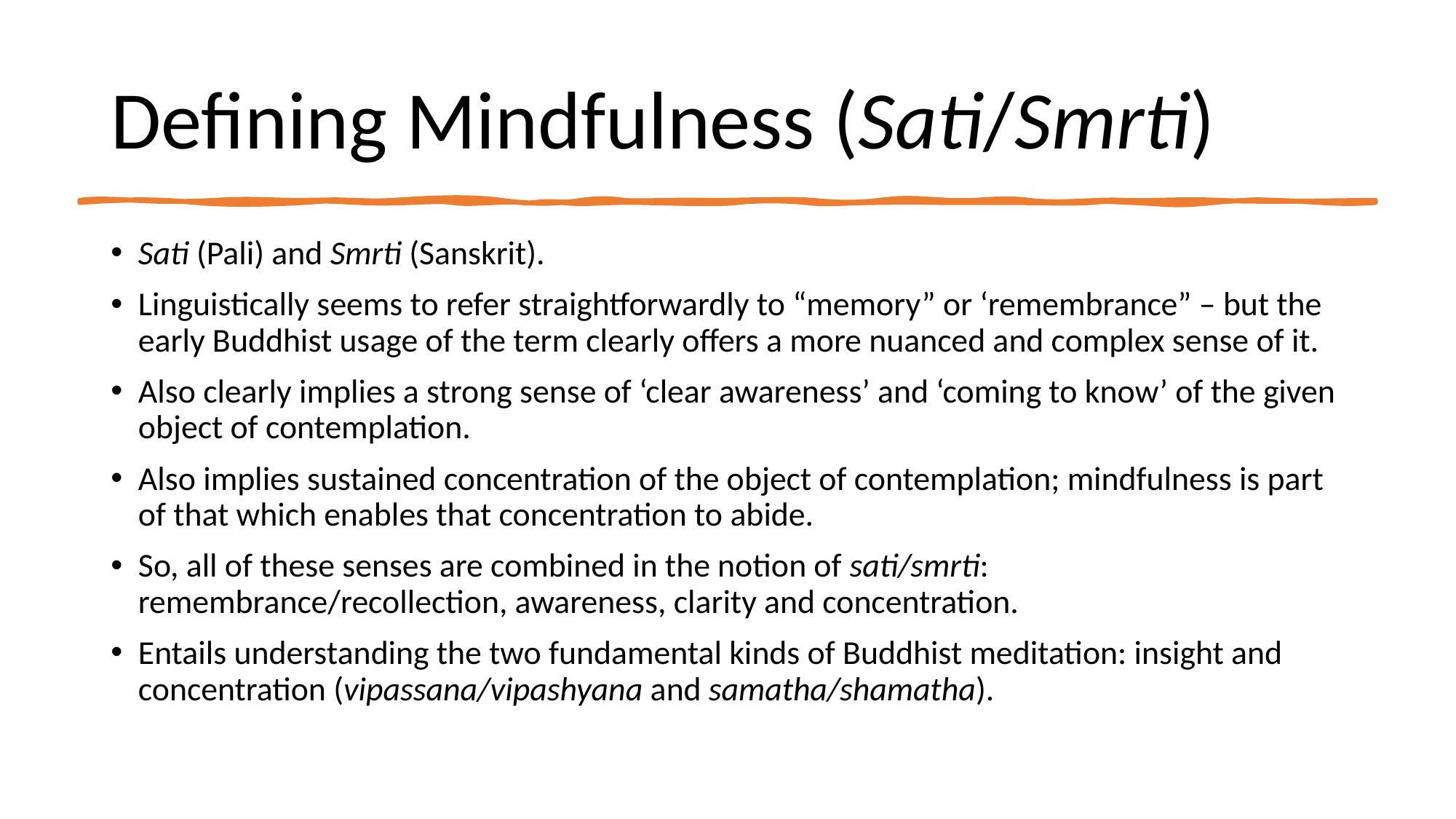

# Defining Mindfulness (Sati/Smrti)

Sati (Pali) and Smrti (Sanskrit).
Linguistically seems to refer straightforwardly to “memory” or ‘remembrance” – but the early Buddhist usage of the term clearly offers a more nuanced and complex sense of it.
Also clearly implies a strong sense of ‘clear awareness’ and ‘coming to know’ of the given object of contemplation.
Also implies sustained concentration of the object of contemplation; mindfulness is part of that which enables that concentration to abide.
So, all of these senses are combined in the notion of sati/smrti: remembrance/recollection, awareness, clarity and concentration.
Entails understanding the two fundamental kinds of Buddhist meditation: insight and concentration (vipassana/vipashyana and samatha/shamatha).